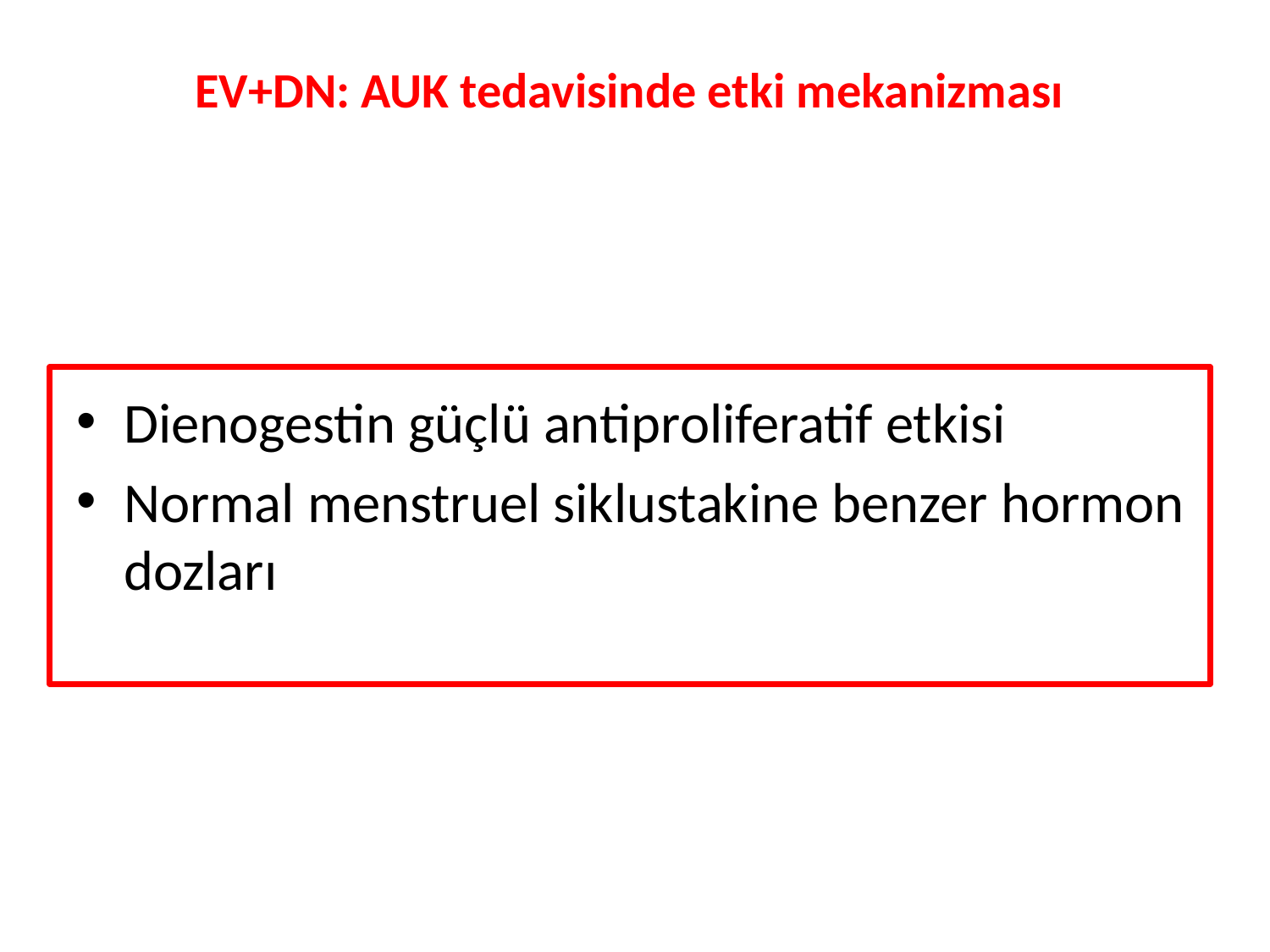

# EV+DN: AUK tedavisinde etki mekanizması

Dienogestin güçlü antiproliferatif etkisi
Normal menstruel siklustakine benzer hormon dozları